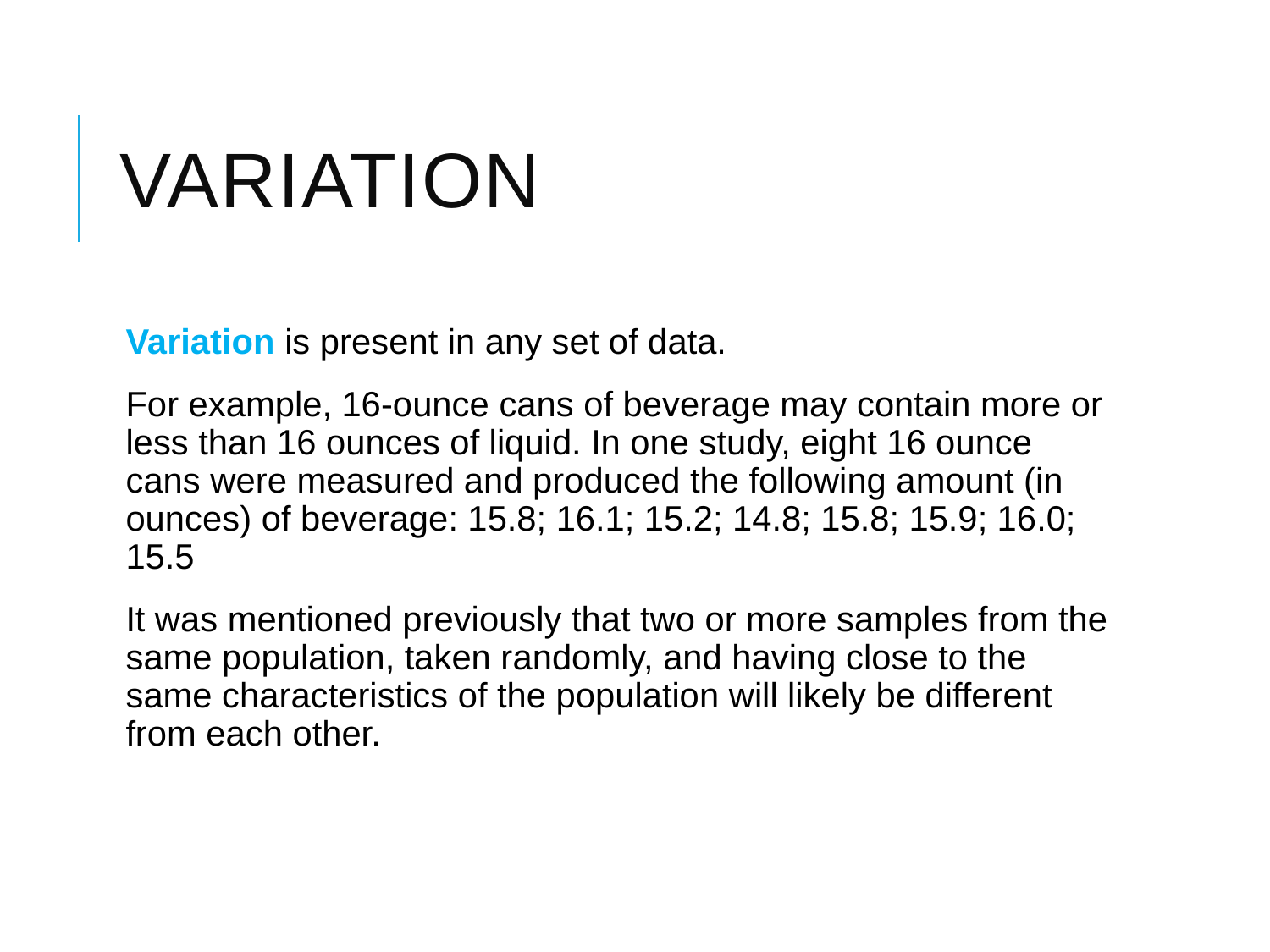

# Variation
Variation is present in any set of data.
For example, 16-ounce cans of beverage may contain more or less than 16 ounces of liquid. In one study, eight 16 ounce cans were measured and produced the following amount (in ounces) of beverage: 15.8; 16.1; 15.2; 14.8; 15.8; 15.9; 16.0; 15.5
It was mentioned previously that two or more samples from the same population, taken randomly, and having close to the same characteristics of the population will likely be different from each other.